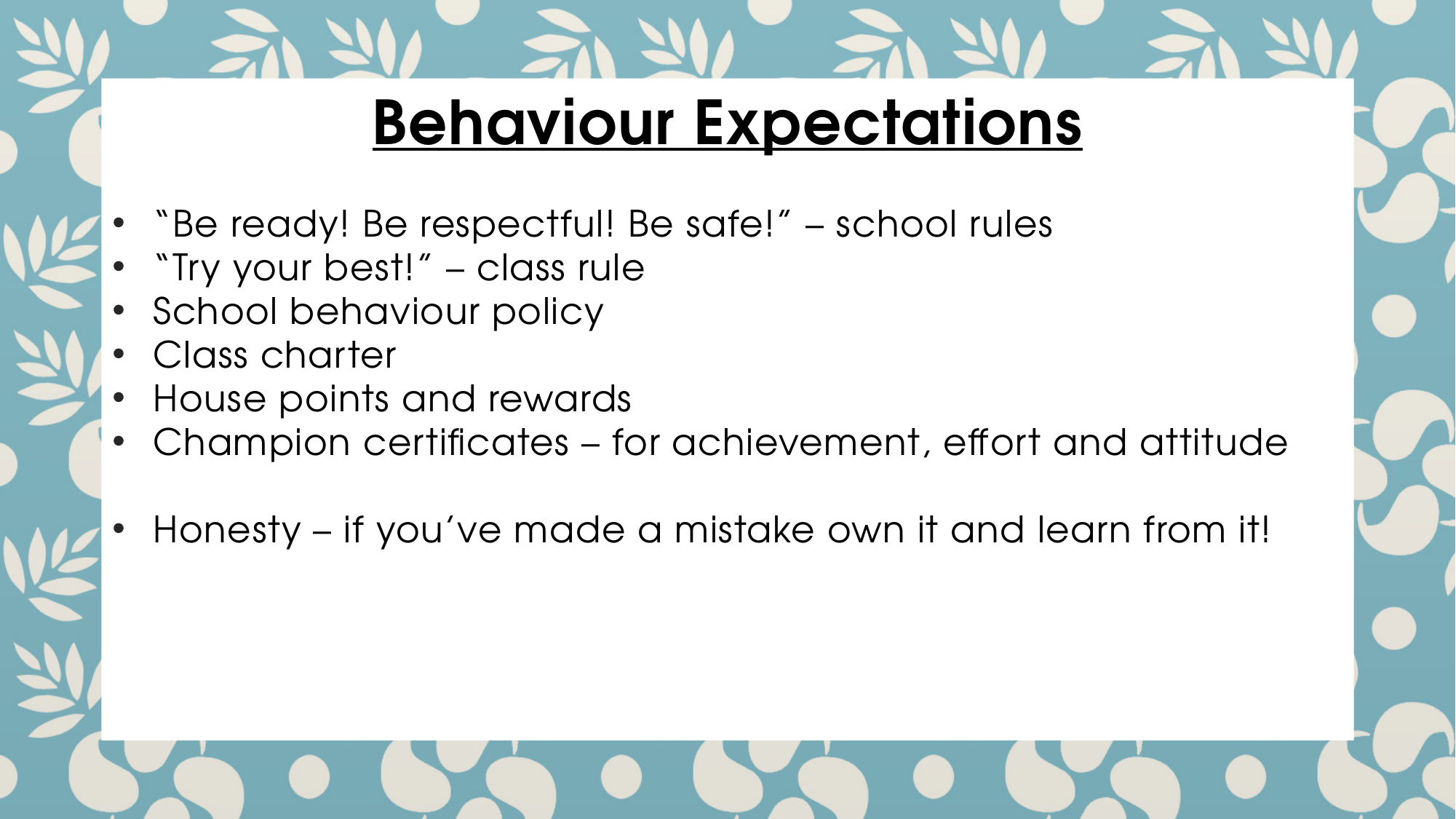

Behaviour Expectations

“Be ready! Be respectful! Be safe!” – school rules
“Try your best!” – class rule
School behaviour policy
Class charter
House points and rewards
Champion certificates – for achievement, effort and attitude

Honesty – if you’ve made a mistake own it and learn from it!